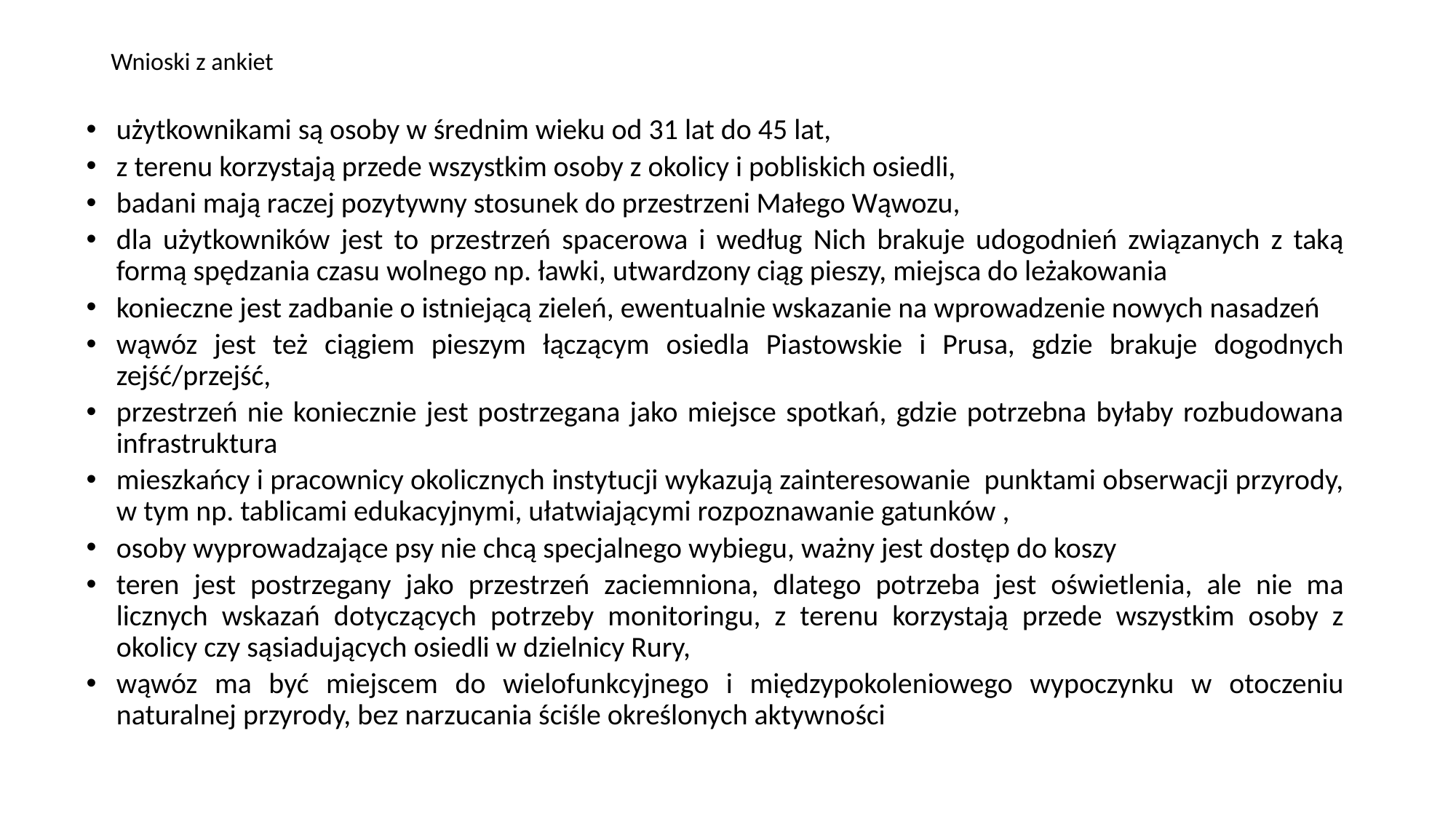

# Wnioski z ankiet
użytkownikami są osoby w średnim wieku od 31 lat do 45 lat,
z terenu korzystają przede wszystkim osoby z okolicy i pobliskich osiedli,
badani mają raczej pozytywny stosunek do przestrzeni Małego Wąwozu,
dla użytkowników jest to przestrzeń spacerowa i według Nich brakuje udogodnień związanych z taką formą spędzania czasu wolnego np. ławki, utwardzony ciąg pieszy, miejsca do leżakowania
konieczne jest zadbanie o istniejącą zieleń, ewentualnie wskazanie na wprowadzenie nowych nasadzeń
wąwóz jest też ciągiem pieszym łączącym osiedla Piastowskie i Prusa, gdzie brakuje dogodnych zejść/przejść,
przestrzeń nie koniecznie jest postrzegana jako miejsce spotkań, gdzie potrzebna byłaby rozbudowana infrastruktura
mieszkańcy i pracownicy okolicznych instytucji wykazują zainteresowanie  punktami obserwacji przyrody, w tym np. tablicami edukacyjnymi, ułatwiającymi rozpoznawanie gatunków ,
osoby wyprowadzające psy nie chcą specjalnego wybiegu, ważny jest dostęp do koszy
teren jest postrzegany jako przestrzeń zaciemniona, dlatego potrzeba jest oświetlenia, ale nie ma licznych wskazań dotyczących potrzeby monitoringu, z terenu korzystają przede wszystkim osoby z okolicy czy sąsiadujących osiedli w dzielnicy Rury,
wąwóz ma być miejscem do wielofunkcyjnego i międzypokoleniowego wypoczynku w otoczeniu naturalnej przyrody, bez narzucania ściśle określonych aktywności